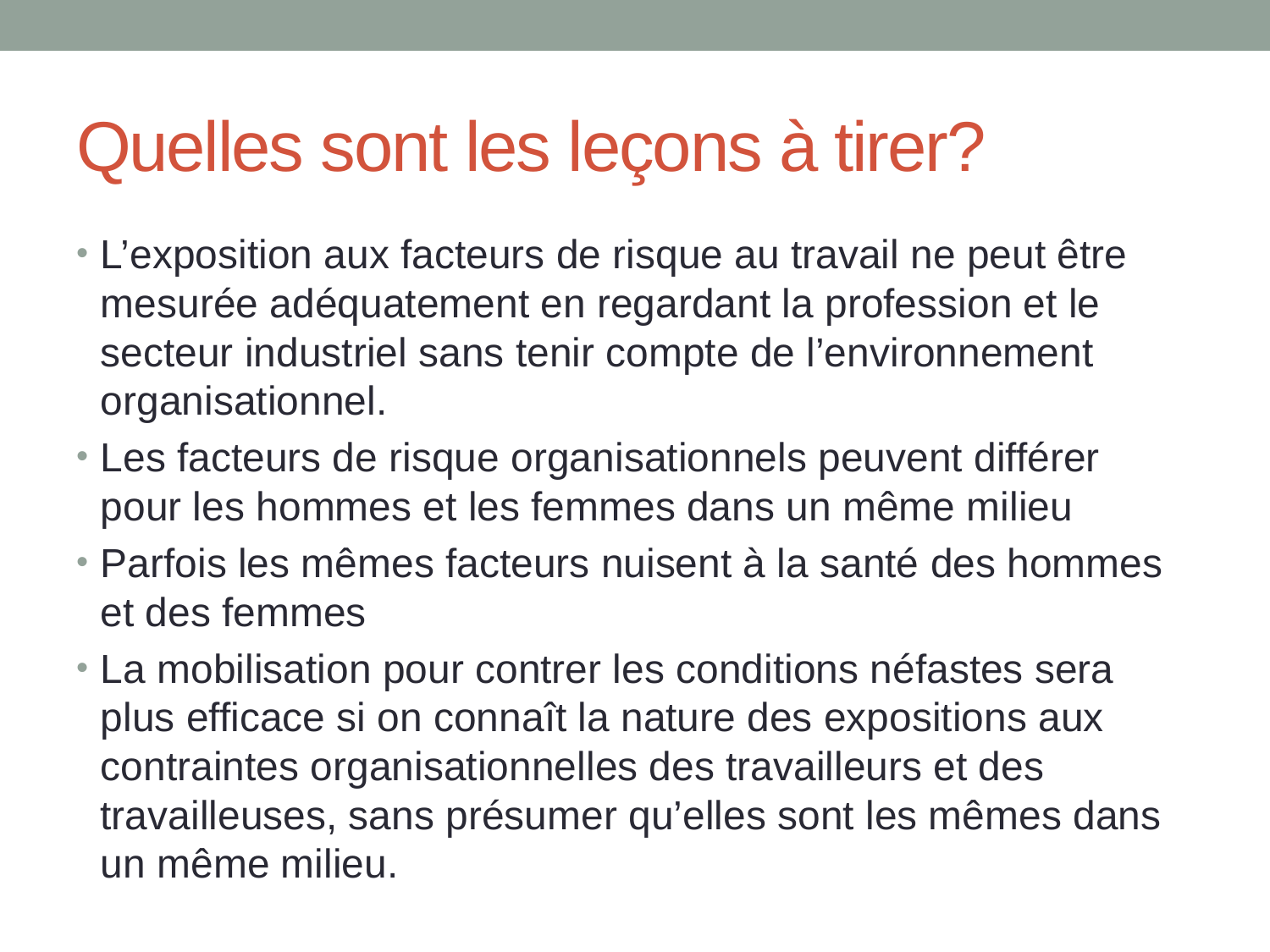

# Quelles sont les leçons à tirer?
L’exposition aux facteurs de risque au travail ne peut être mesurée adéquatement en regardant la profession et le secteur industriel sans tenir compte de l’environnement organisationnel.
Les facteurs de risque organisationnels peuvent différer pour les hommes et les femmes dans un même milieu
Parfois les mêmes facteurs nuisent à la santé des hommes et des femmes
La mobilisation pour contrer les conditions néfastes sera plus efficace si on connaît la nature des expositions aux contraintes organisationnelles des travailleurs et des travailleuses, sans présumer qu’elles sont les mêmes dans un même milieu.